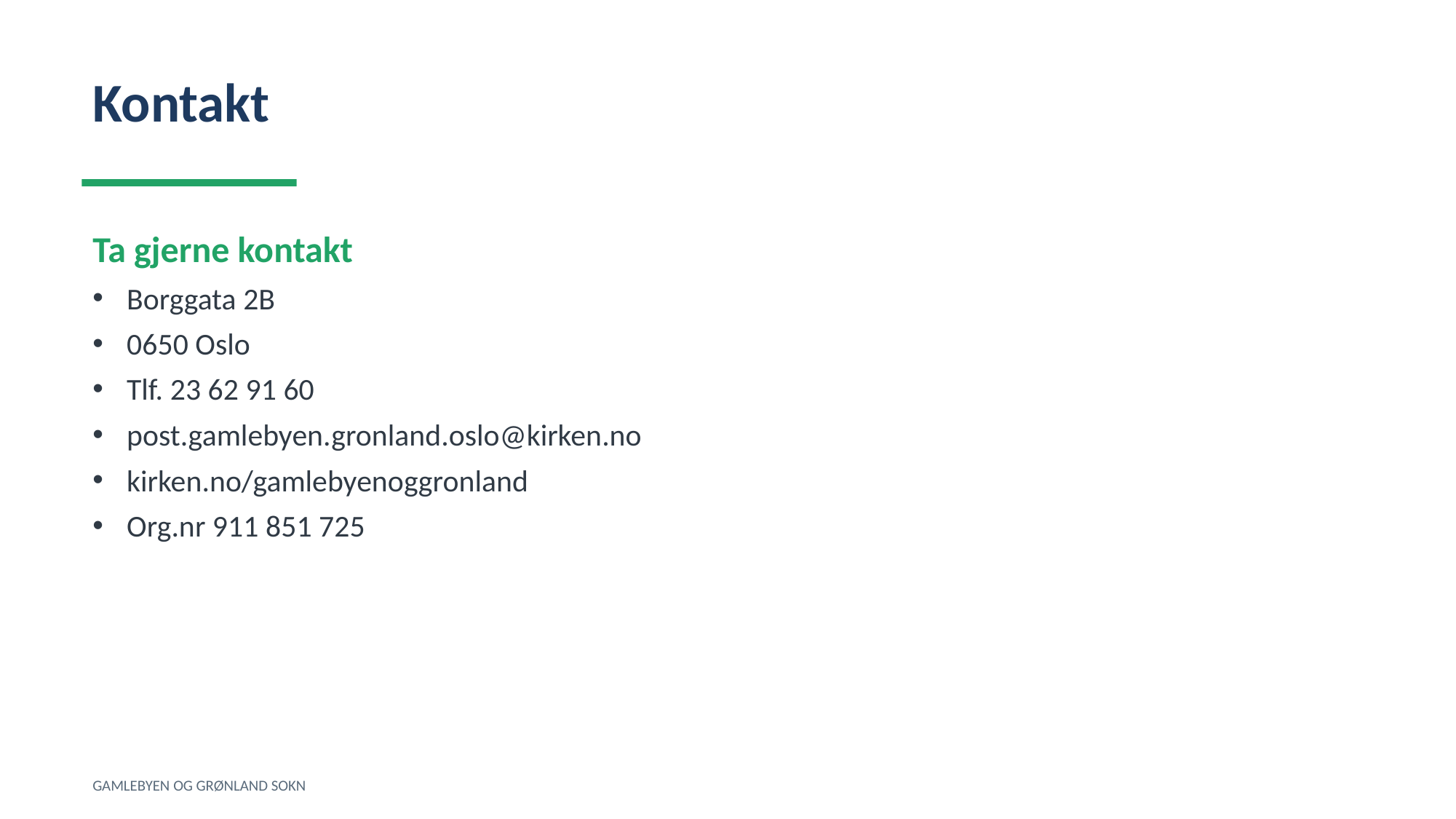

Kontakt

Ta gjerne kontakt
Borggata 2B
0650 Oslo
Tlf. 23 62 91 60
post.gamlebyen.gronland.oslo@kirken.no
kirken.no/gamlebyenoggronland
Org.nr 911 851 725
GAMLEBYEN OG GRØNLAND SOKN